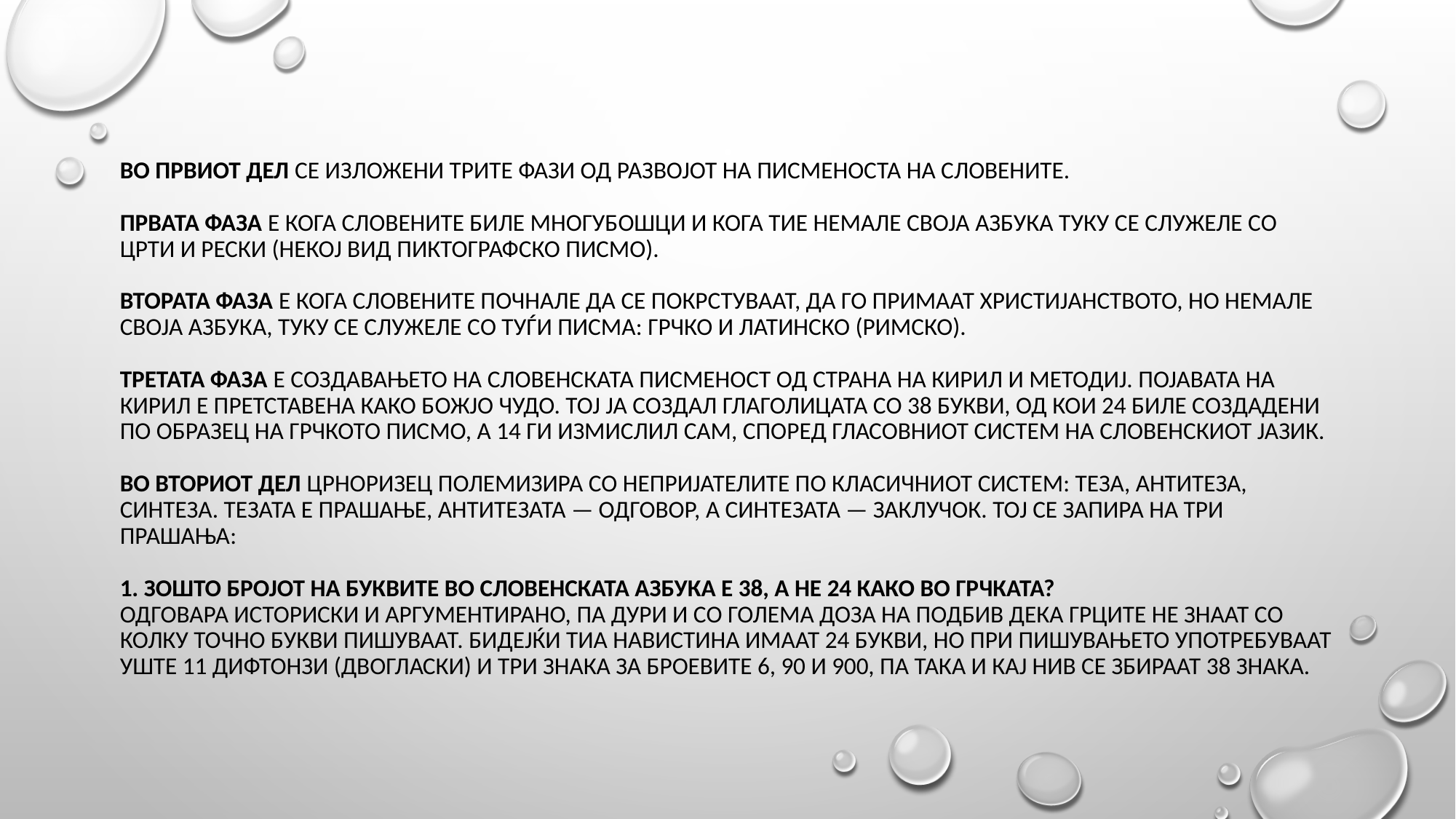

# Во првиот дел се изложени трите фази од развојот на писменоста на Словените. Првата фаза е кога Словените биле многубошци и кога тие немале своја азбука туку се служеле со црти и рески (некој вид пиктографско писмо). Втората фаза е кога Словените почнале да се покрстуваат, да го примаат христијанството, но немале своја азбука, туку се служеле со туѓи писма: грчко и латинско (римско). Третата фаза е создавањето на словенската писменост од страна на Кирил и Методиј. Појавата на Кирил е претставена како божјо чудо. Тој ја создал глаголицата со 38 букви, од кои 24 биле создадени по образец на грчкото писмо, а 14 ги измислил сам, според гласовниот систем на словенскиот јазик. Во вториот дел Црноризец полемизира со непријателите по класичниот систем: теза, антитеза, синтеза. Тезата е прашање, антитезата — одговор, а синтезата — заклучок. Тој се запира на три прашања: 1. Зошто бројот на буквите во словенската азбука е 38, а не 24 како во грчката? Одговара историски и аргументирано, па дури и со голема доза на подбив дека Грците не знаат со колку точно букви пишуваат. Бидејќи тиа навистина имаат 24 букви, но при пишувањето употребуваат уште 11 дифтонзи (двогласки) и три знака за броевите 6, 90 и 900, па така и кај нив се збираат 38 знака.